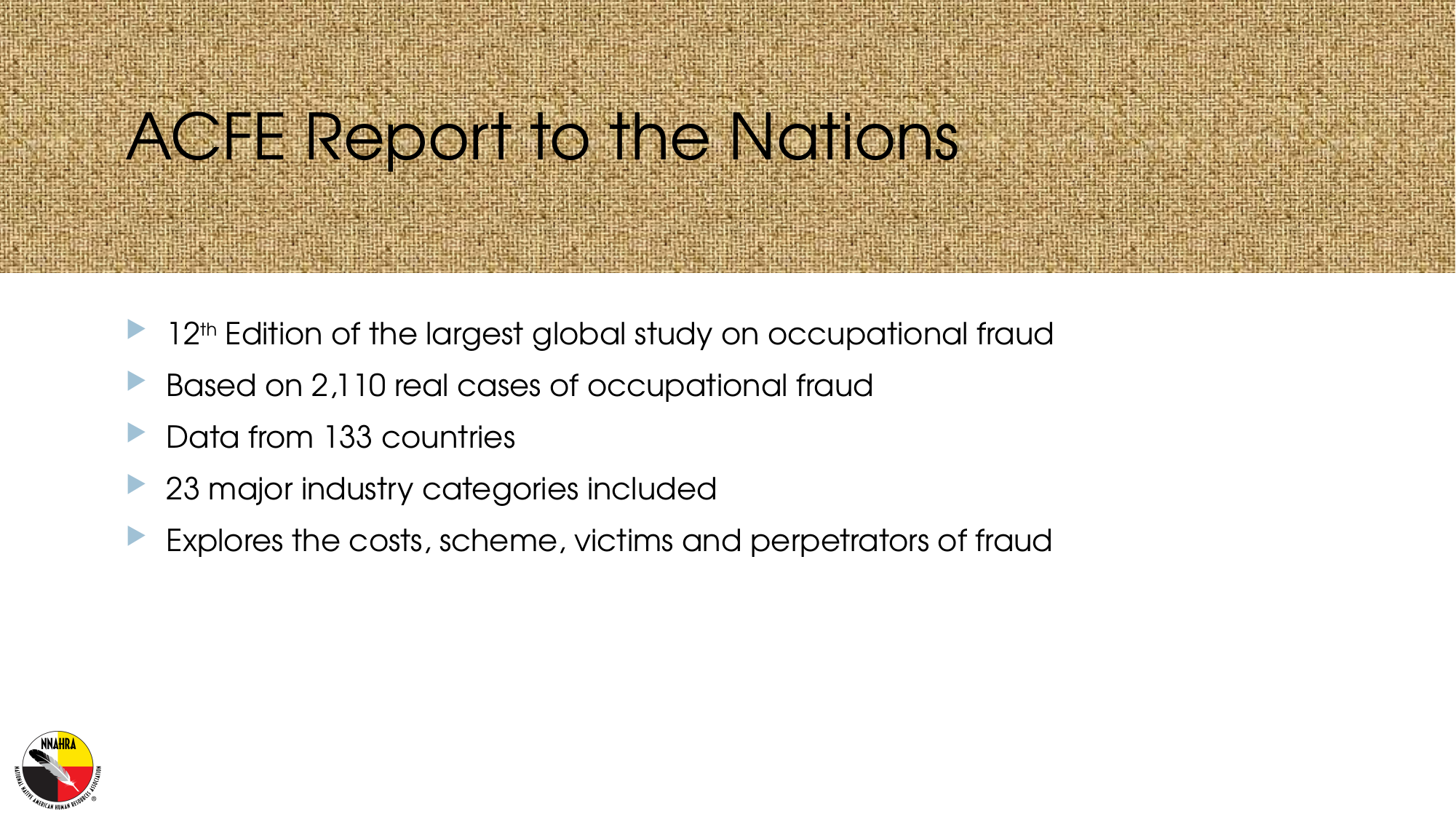

# ACFE Report to the Nations
12th Edition of the largest global study on occupational fraud
Based on 2,110 real cases of occupational fraud
Data from 133 countries
23 major industry categories included
Explores the costs, scheme, victims and perpetrators of fraud